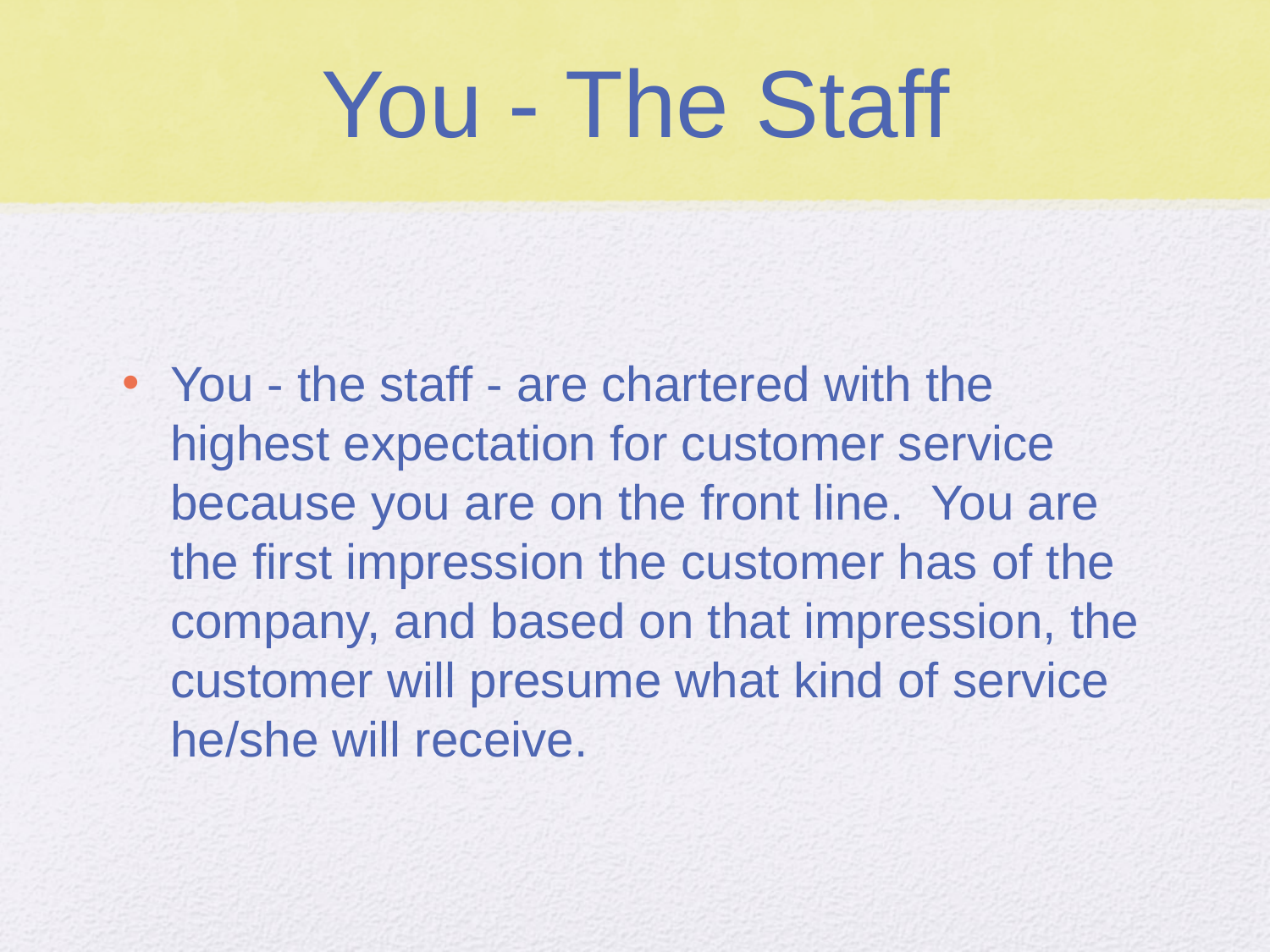

# You - The Staff

You - the staff - are chartered with the highest expectation for customer service because you are on the front line.  You are the first impression the customer has of the company, and based on that impression, the customer will presume what kind of service he/she will receive.